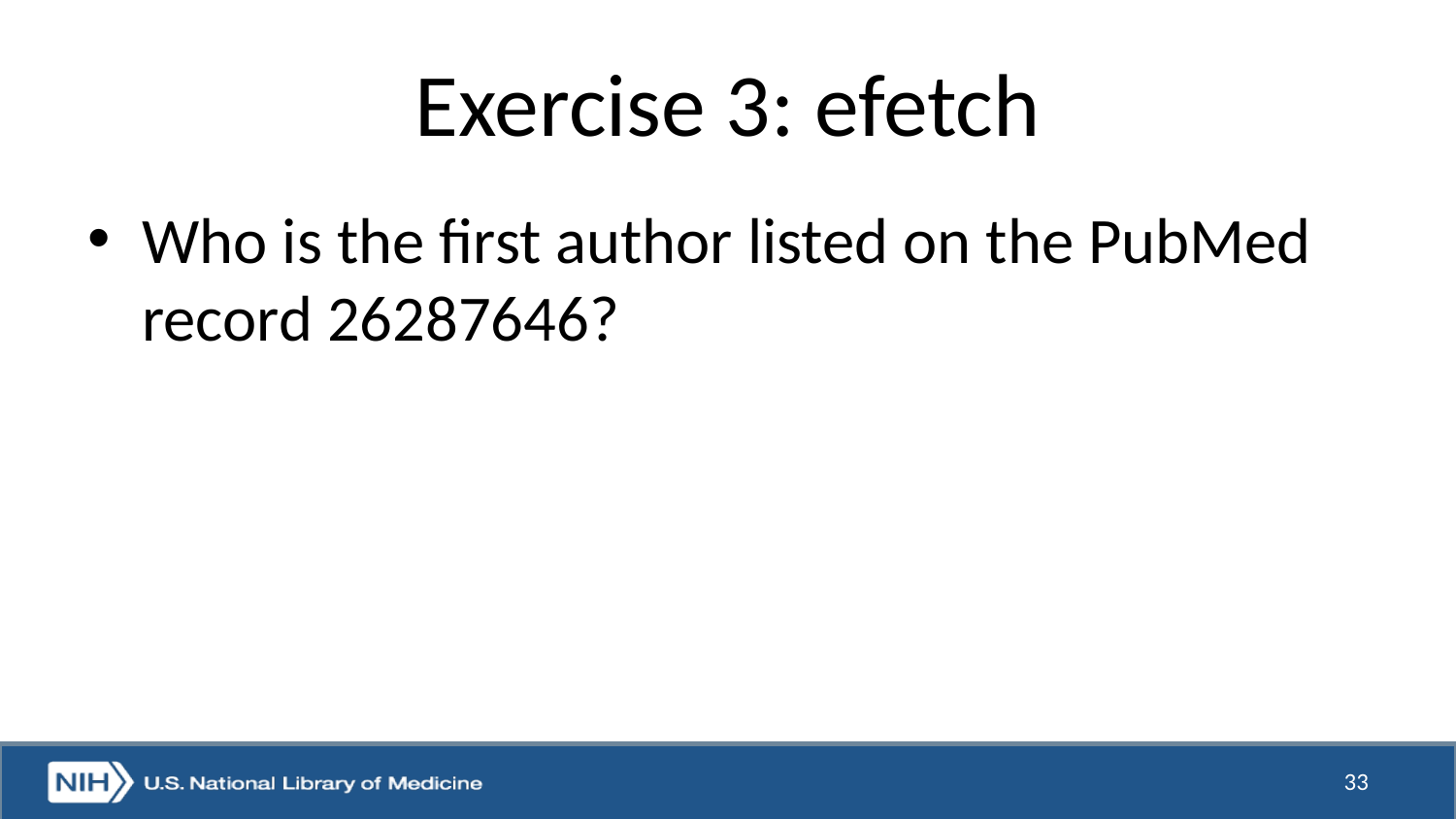

# Exercise 3: efetch
Who is the first author listed on the PubMed record 26287646?

33